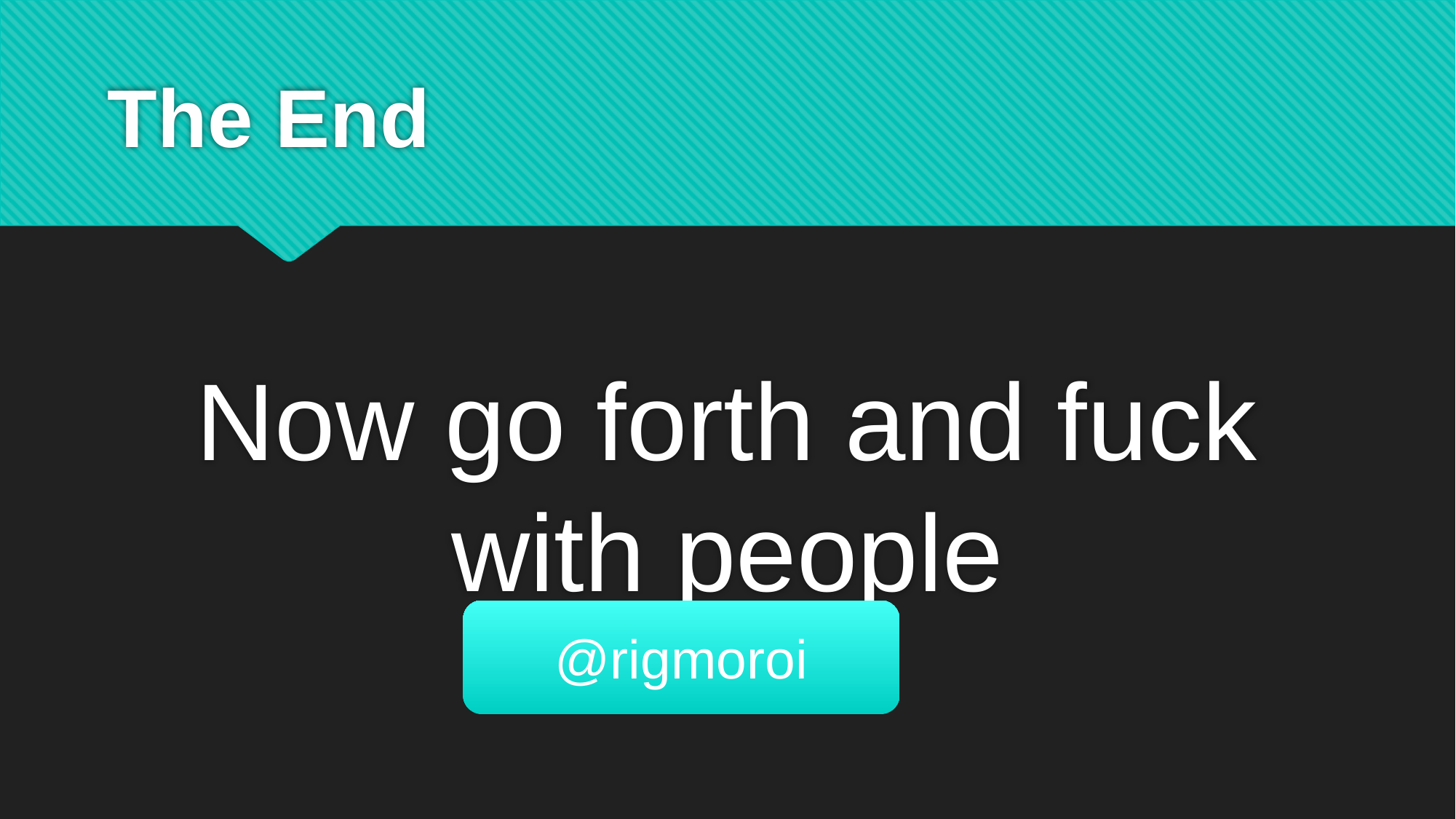

# The End
Now go forth and fuck with people
@rigmoroi